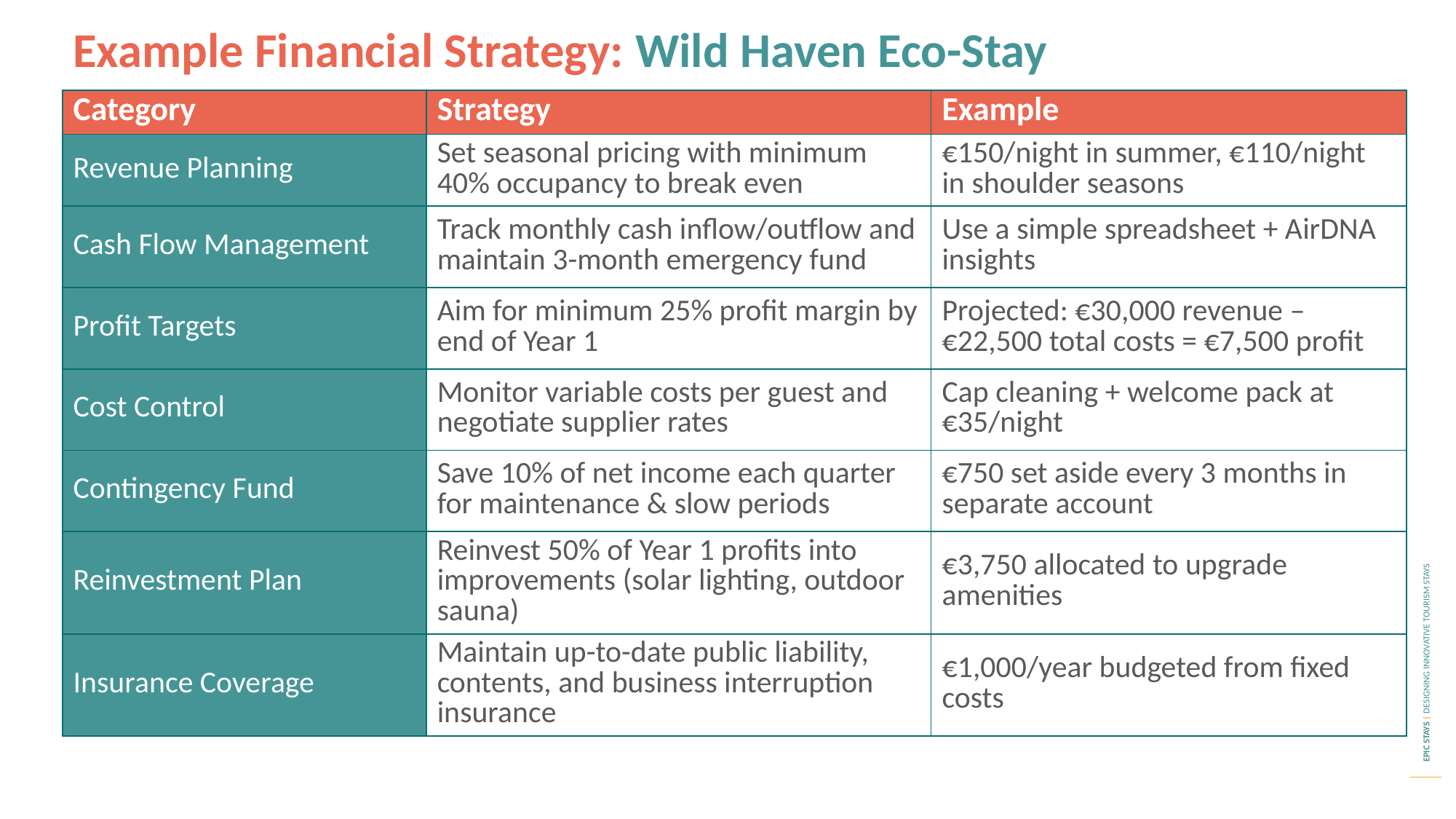

Example Financial Strategy: Wild Haven Eco-Stay
| Category | Strategy | Example |
| --- | --- | --- |
| Revenue Planning | Set seasonal pricing with minimum 40% occupancy to break even | €150/night in summer, €110/night in shoulder seasons |
| Cash Flow Management | Track monthly cash inflow/outflow and maintain 3-month emergency fund | Use a simple spreadsheet + AirDNA insights |
| Profit Targets | Aim for minimum 25% profit margin by end of Year 1 | Projected: €30,000 revenue – €22,500 total costs = €7,500 profit |
| Cost Control | Monitor variable costs per guest and negotiate supplier rates | Cap cleaning + welcome pack at €35/night |
| Contingency Fund | Save 10% of net income each quarter for maintenance & slow periods | €750 set aside every 3 months in separate account |
| Reinvestment Plan | Reinvest 50% of Year 1 profits into improvements (solar lighting, outdoor sauna) | €3,750 allocated to upgrade amenities |
| Insurance Coverage | Maintain up-to-date public liability, contents, and business interruption insurance | €1,000/year budgeted from fixed costs |